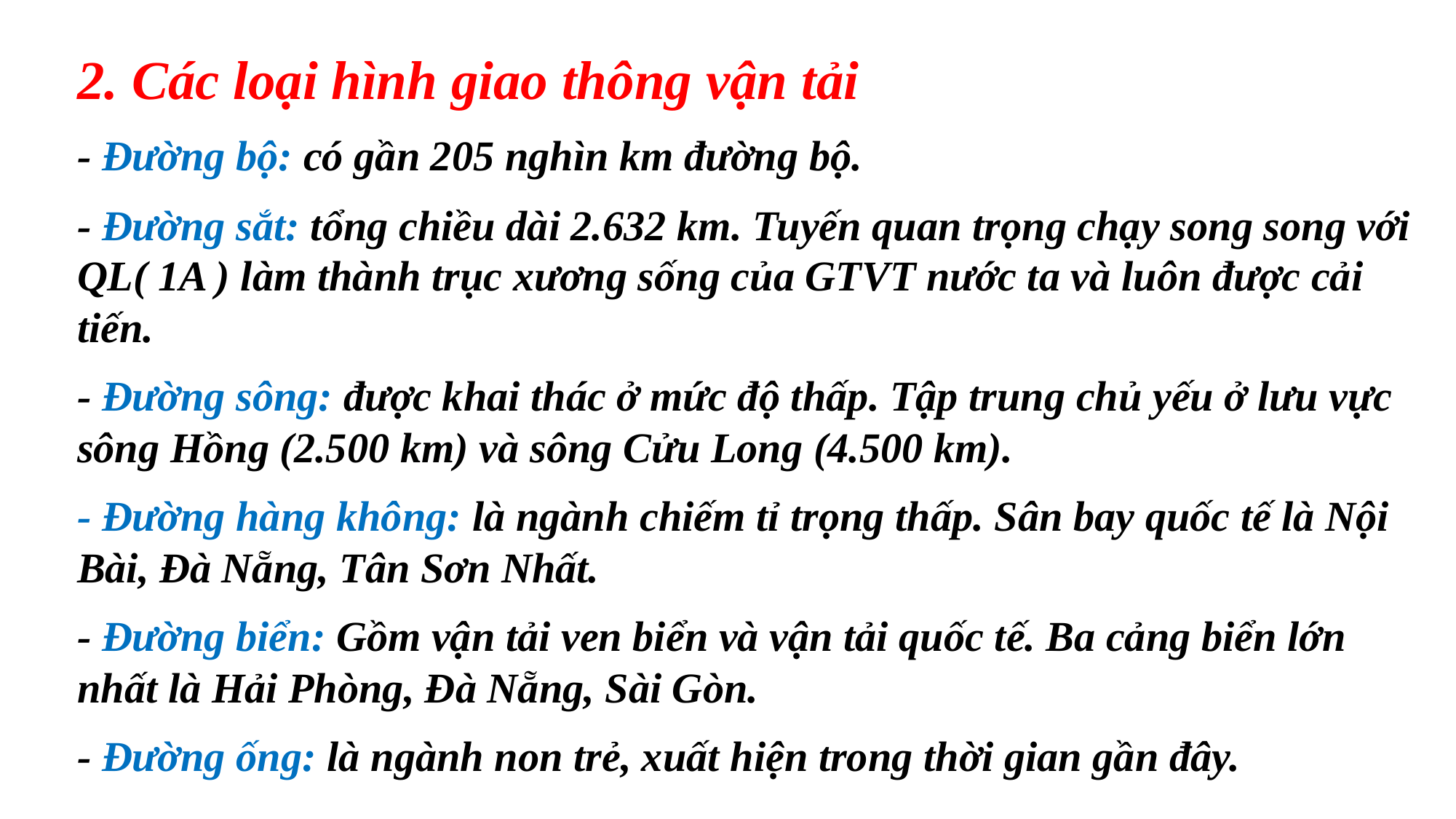

2. Các loại hình giao thông vận tải
- Đường bộ: có gần 205 nghìn km đường bộ.
- Đường sắt: tổng chiều dài 2.632 km. Tuyến quan trọng chạy song song với QL( 1A ) làm thành trục xương sống của GTVT nước ta và luôn được cải tiến.
- Đường sông: được khai thác ở mức độ thấp. Tập trung chủ yếu ở lưu vực sông Hồng (2.500 km) và sông Cửu Long (4.500 km).
- Đường hàng không: là ngành chiếm tỉ trọng thấp. Sân bay quốc tế là Nội Bài, Đà Nẵng, Tân Sơn Nhất.
- Đường biển: Gồm vận tải ven biển và vận tải quốc tế. Ba cảng biển lớn nhất là Hải Phòng, Đà Nẵng, Sài Gòn.
- Đường ống: là ngành non trẻ, xuất hiện trong thời gian gần đây.